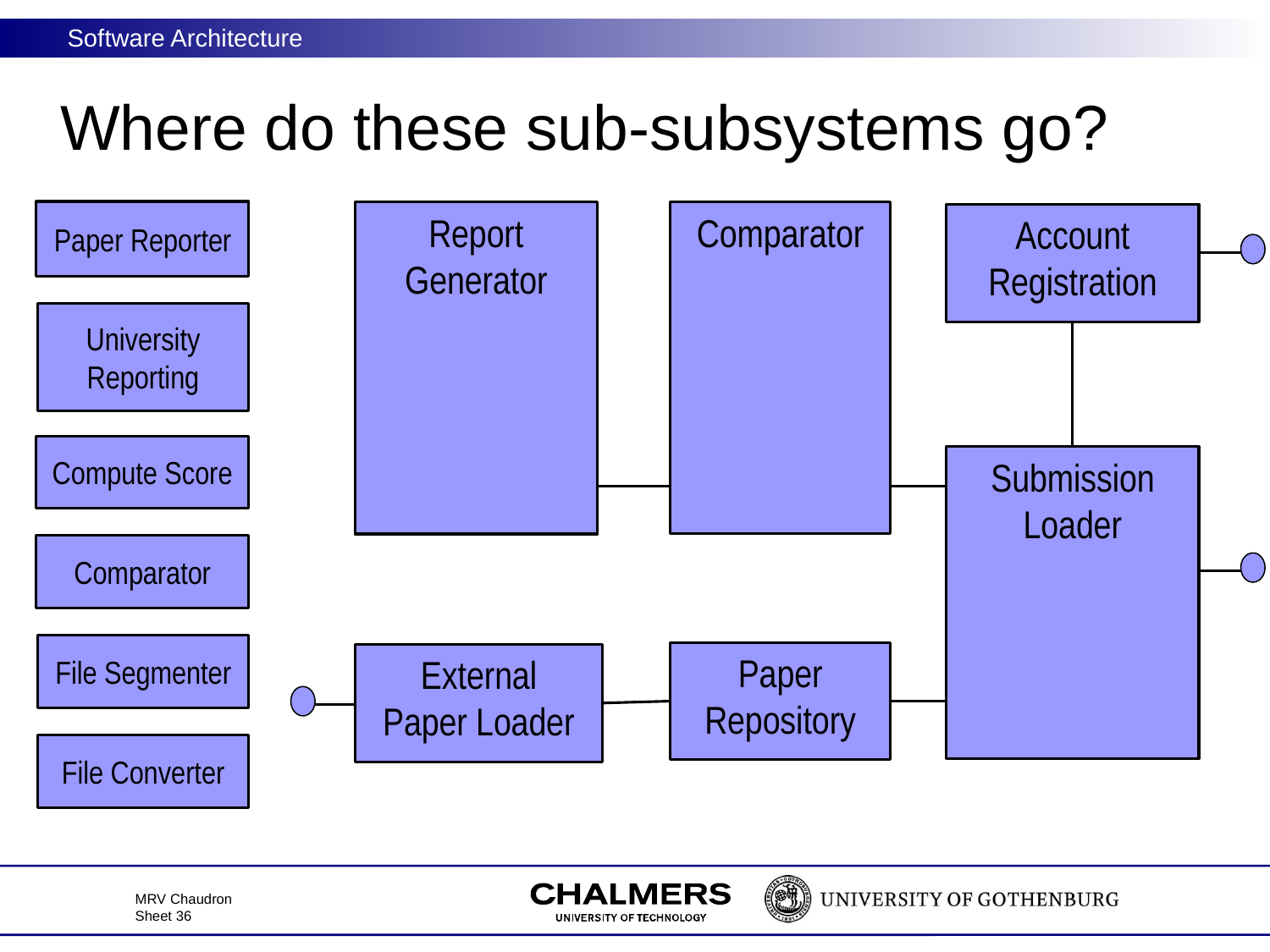

# Where do these sub-subsystems go?
Paper Reporter
Comparator
Report Generator
Account
Registration

University Reporting
Compute Score
Submission Loader
Comparator

File Segmenter
Paper
Repository
External
Paper Loader

File Converter
MRV Chaudron
Sheet 36